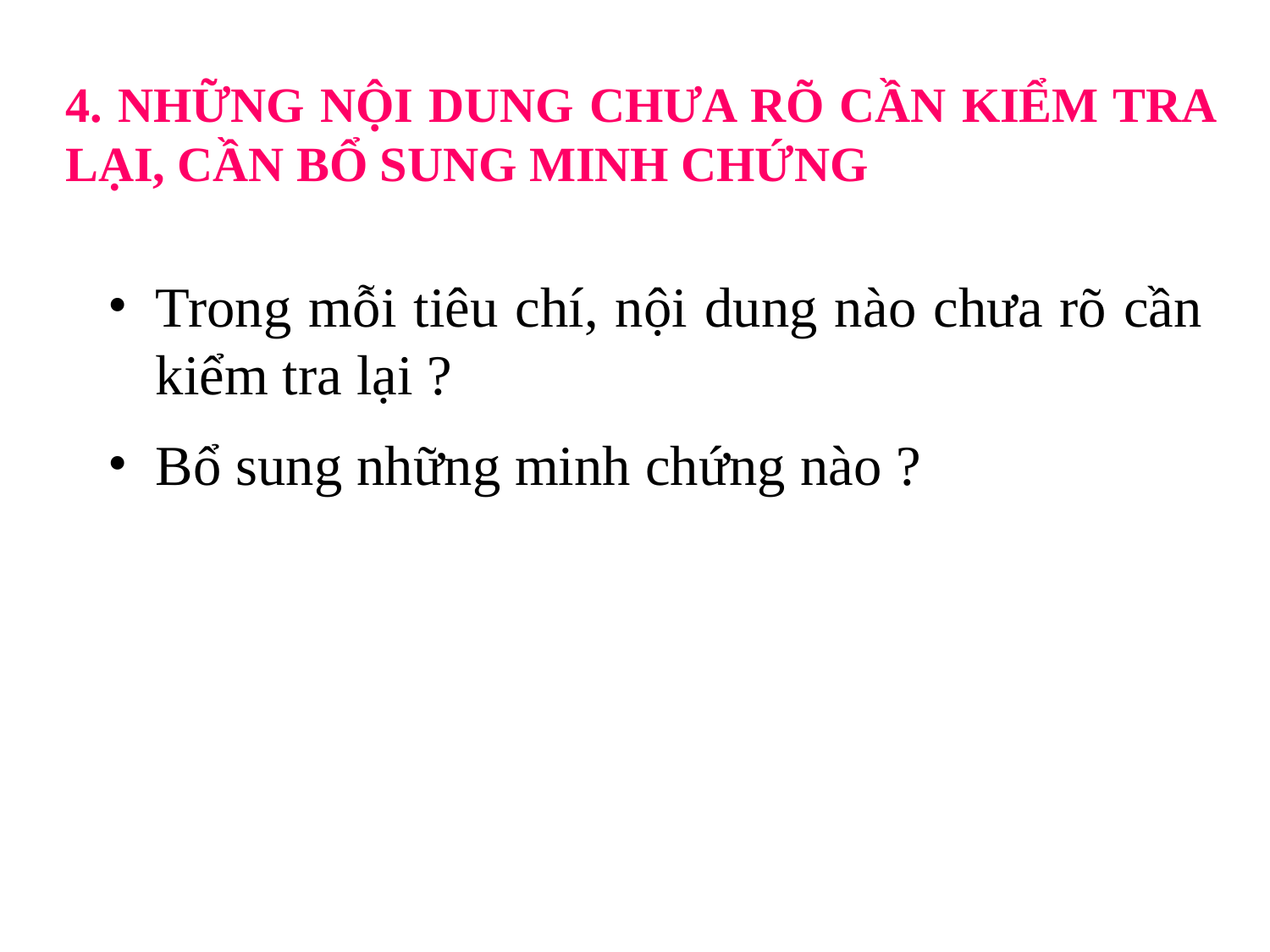

# 4. NHỮNG NỘI DUNG CHƯA RÕ CẦN KIỂM TRA LẠI, CẦN BỔ SUNG MINH CHỨNG
Trong mỗi tiêu chí, nội dung nào chưa rõ cần kiểm tra lại ?
Bổ sung những minh chứng nào ?